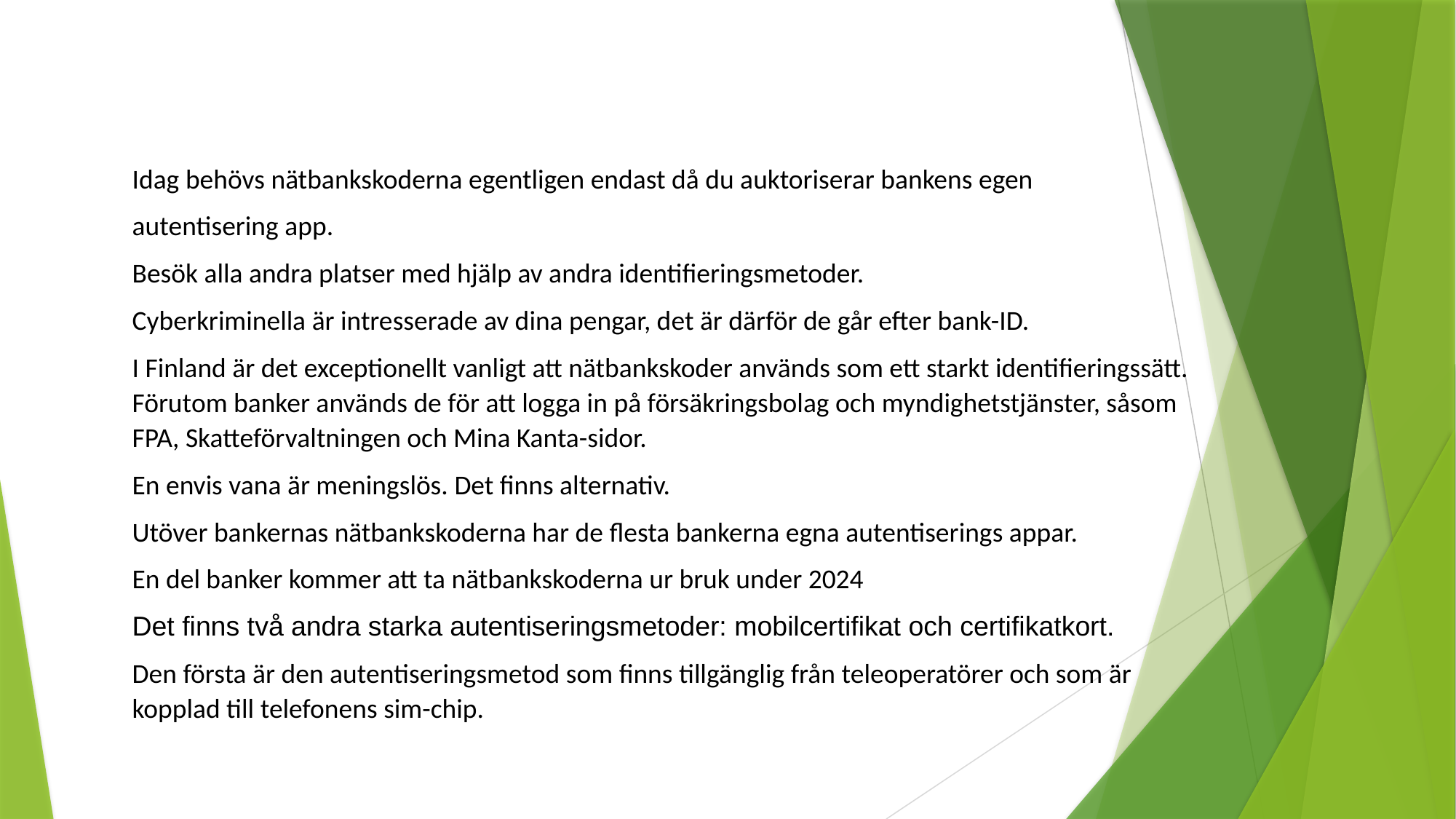

Idag behövs nätbankskoderna egentligen endast då du auktoriserar bankens egen
autentisering app.
Besök alla andra platser med hjälp av andra identifieringsmetoder.
Cyberkriminella är intresserade av dina pengar, det är därför de går efter bank-ID.
I Finland är det exceptionellt vanligt att nätbankskoder används som ett starkt identifieringssätt. Förutom banker används de för att logga in på försäkringsbolag och myndighetstjänster, såsom FPA, Skatteförvaltningen och Mina Kanta-sidor.
En envis vana är meningslös. Det finns alternativ.
Utöver bankernas nätbankskoderna har de flesta bankerna egna autentiserings appar.
En del banker kommer att ta nätbankskoderna ur bruk under 2024
Det finns två andra starka autentiseringsmetoder: mobilcertifikat och certifikatkort.
Den första är den autentiseringsmetod som finns tillgänglig från teleoperatörer och som är kopplad till telefonens sim-chip.